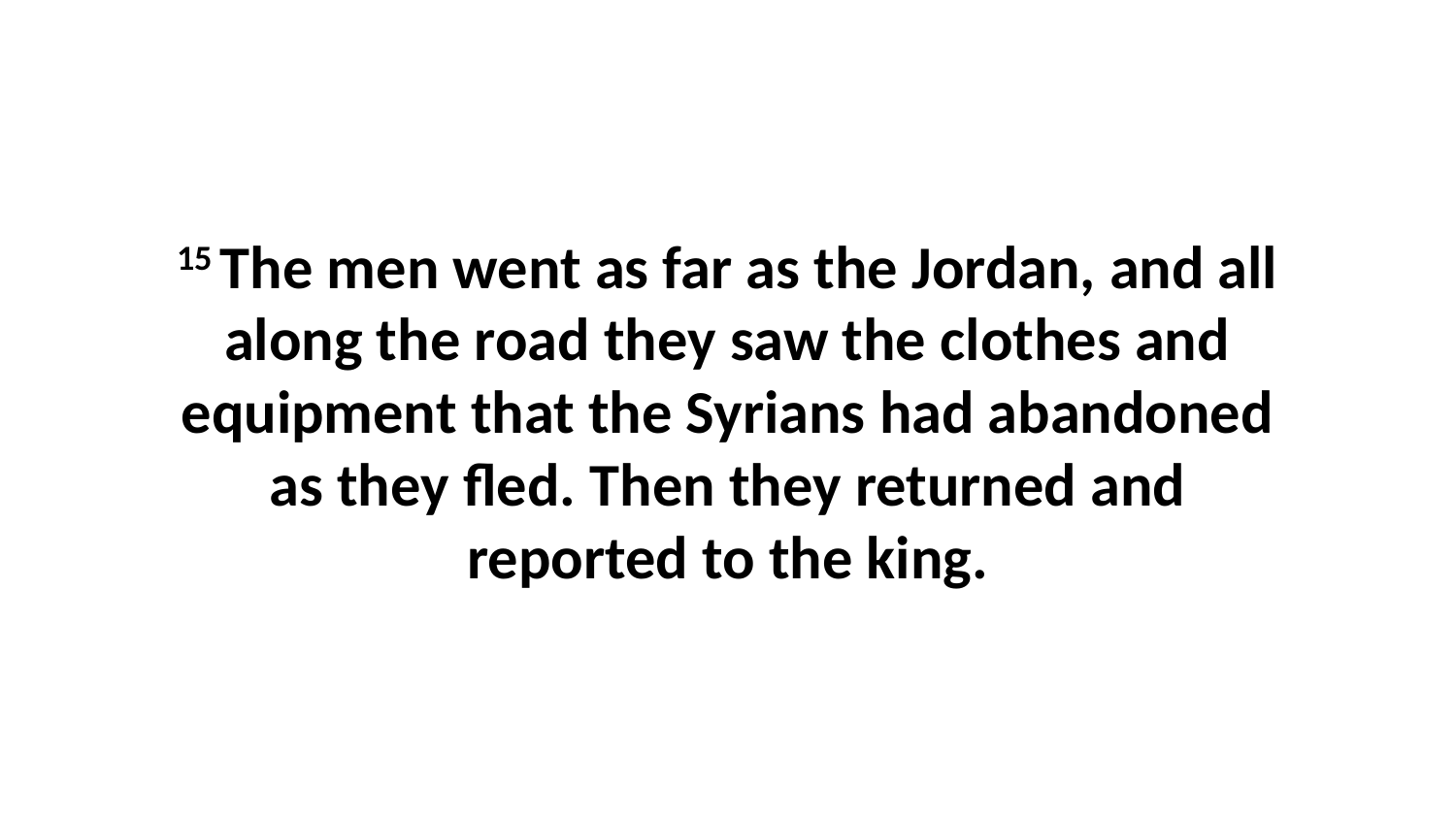

15 The men went as far as the Jordan, and all along the road they saw the clothes and equipment that the Syrians had abandoned as they fled. Then they returned and reported to the king.